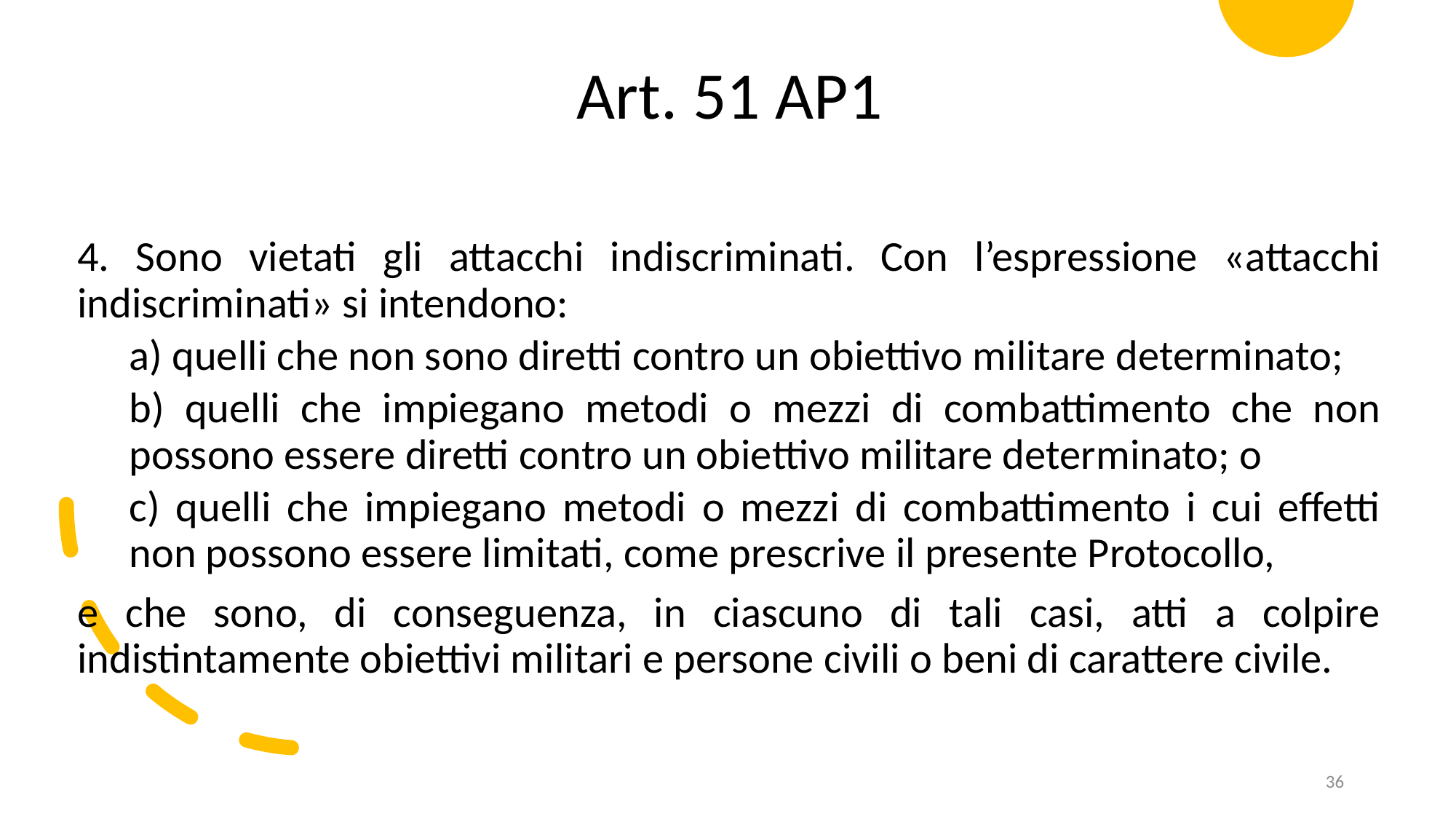

Art. 51 AP1

4. Sono vietati gli attacchi indiscriminati. Con l’espressione «attacchi indiscriminati» si intendono:
a) quelli che non sono diretti contro un obiettivo militare determinato;
b) quelli che impiegano metodi o mezzi di combattimento che non possono essere diretti contro un obiettivo militare determinato; o
c) quelli che impiegano metodi o mezzi di combattimento i cui effetti non possono essere limitati, come prescrive il presente Protocollo,
e che sono, di conseguenza, in ciascuno di tali casi, atti a colpire indistintamente obiettivi militari e persone civili o beni di carattere civile.

36